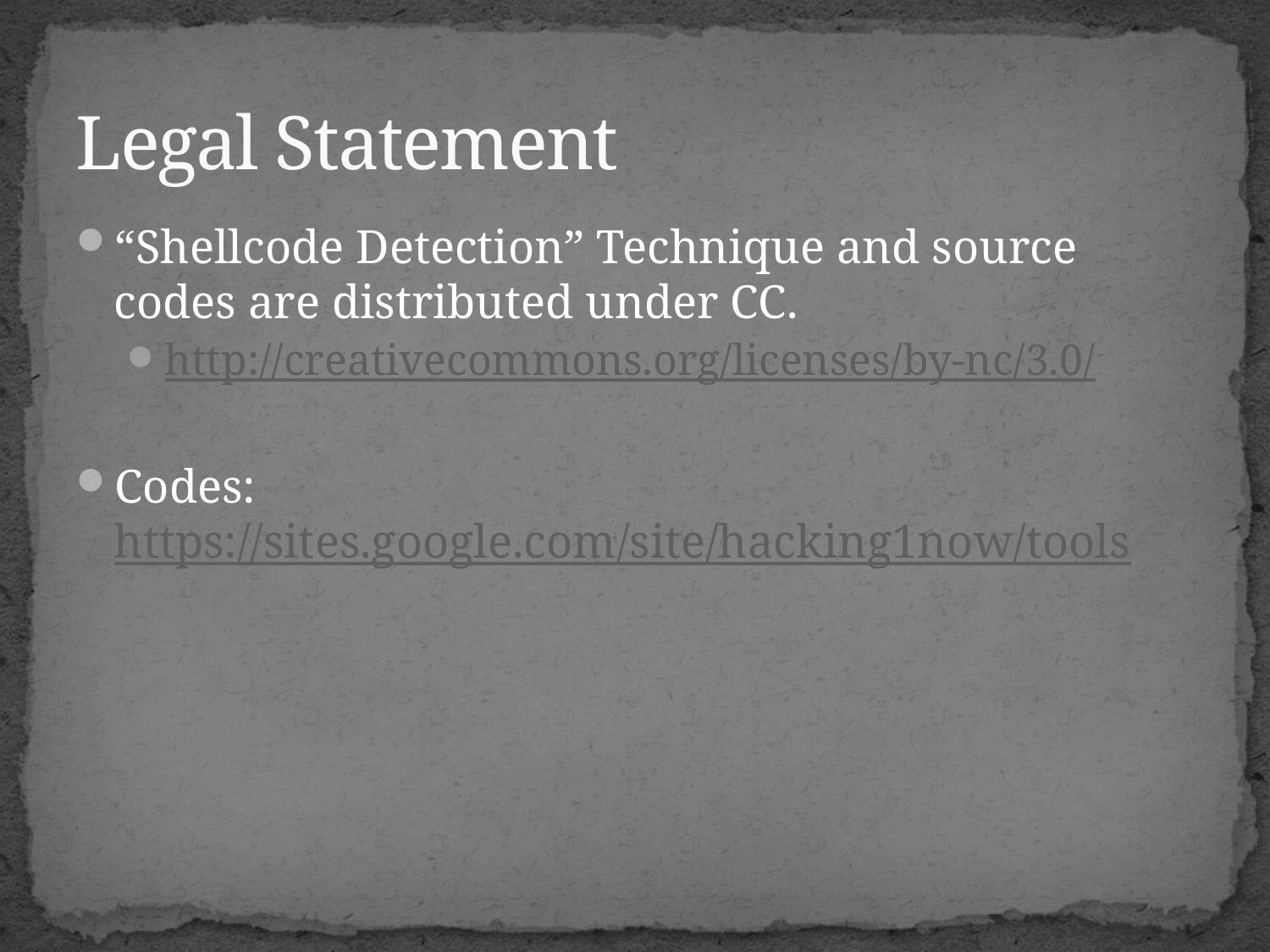

# Legal Statement
“Shellcode Detection” Technique and source codes are distributed under CC.
http://creativecommons.org/licenses/by-nc/3.0/

Codes: https://sites.google.com/site/hacking1now/tools